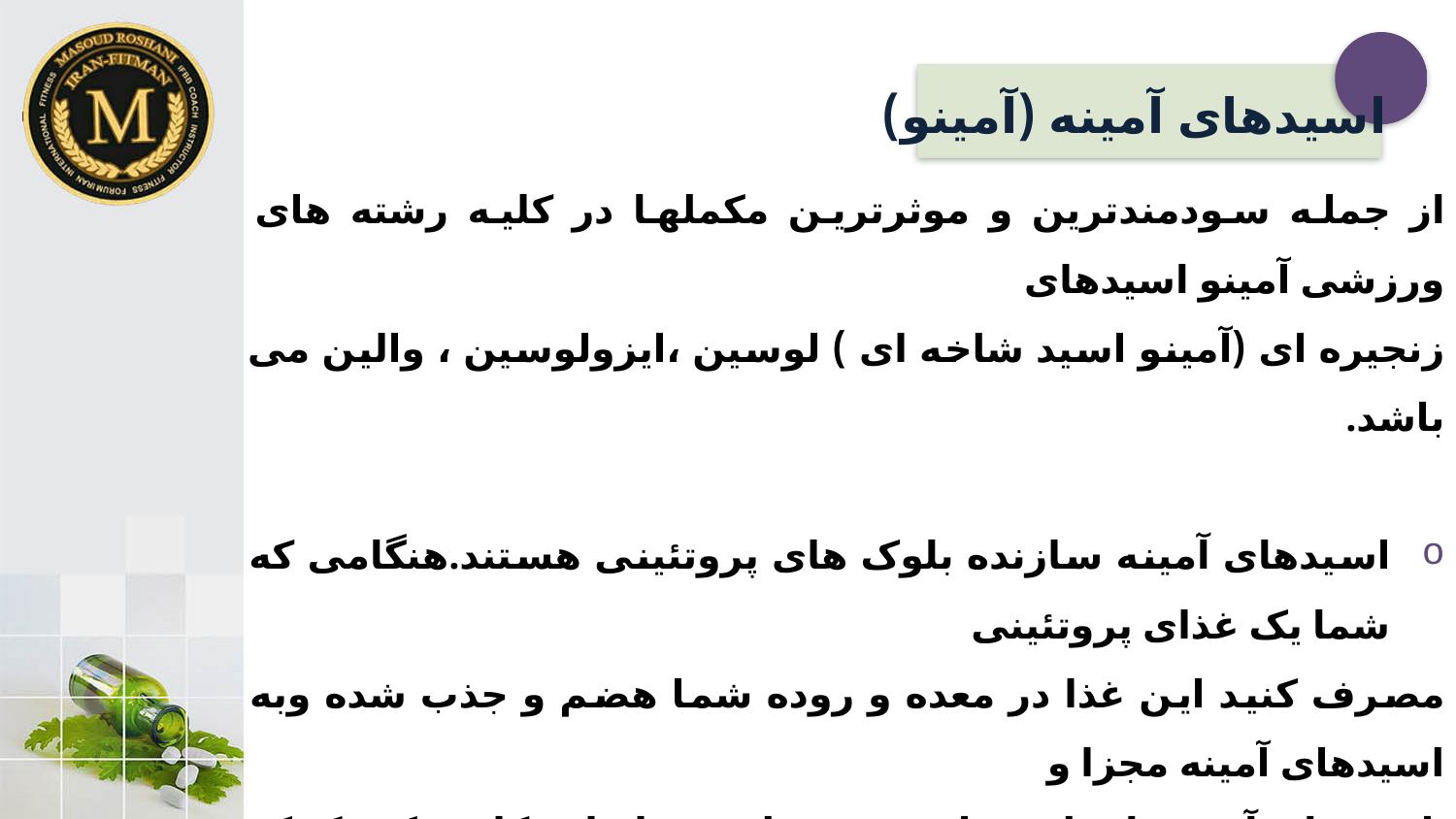

اسیدهای آمینه (آمینو)
از جمله سودمندترین و موثرترین مکملها در کلیه رشته های ورزشی آمینو اسیدهای
زنجیره ای (آمینو اسید شاخه ای ) لوسین ،ایزولوسین ، والین می باشد.

اسیدهای آمینه سازنده بلوک های پروتئینی هستند.هنگامی که شما یک غذای پروتئینی
مصرف کنید این غذا در معده و روده شما هضم و جذب شده وبه اسیدهای آمینه مجزا و
 اسیدهای آمینه با شاخه ها و رشته هایی به اندازه کافی کوچک که توانایی جذب در جریان خون را داشته باشند تبدیل می شود که این آمینو اسیدها وظایف بسیاری را در  بدن از ساخت تا
بازسازی بافت ها و نیز در فعالیت های شیمیایی مورد نیاز در انجام و  بهبود کارایی مغز را به عهده دارند.
Text
Text